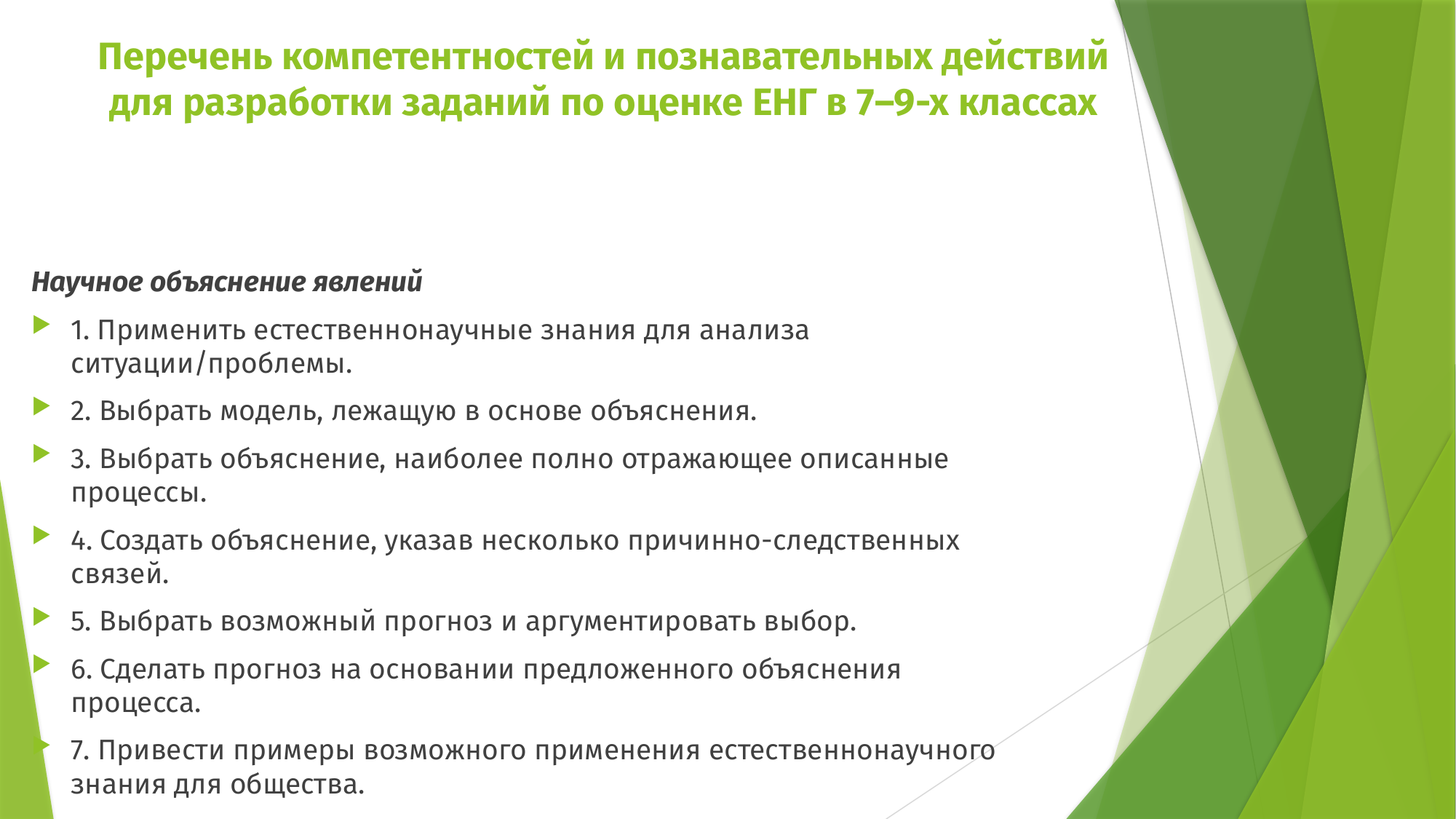

# Перечень компетентностей и познавательных действий для разработки заданий по оценке ЕНГ в 7–9-х классах
Научное объяснение явлений
1. Применить естественнонаучные знания для анализа ситуации/проблемы.
2. Выбрать модель, лежащую в основе объяснения.
3. Выбрать объяснение, наиболее полно отражающее описанные процессы.
4. Создать объяснение, указав несколько причинно-следственных связей.
5. Выбрать возможный прогноз и аргументировать выбор.
6. Сделать прогноз на основании предложенного объяснения процесса.
7. Привести примеры возможного применения естественнонаучного знания для общества.